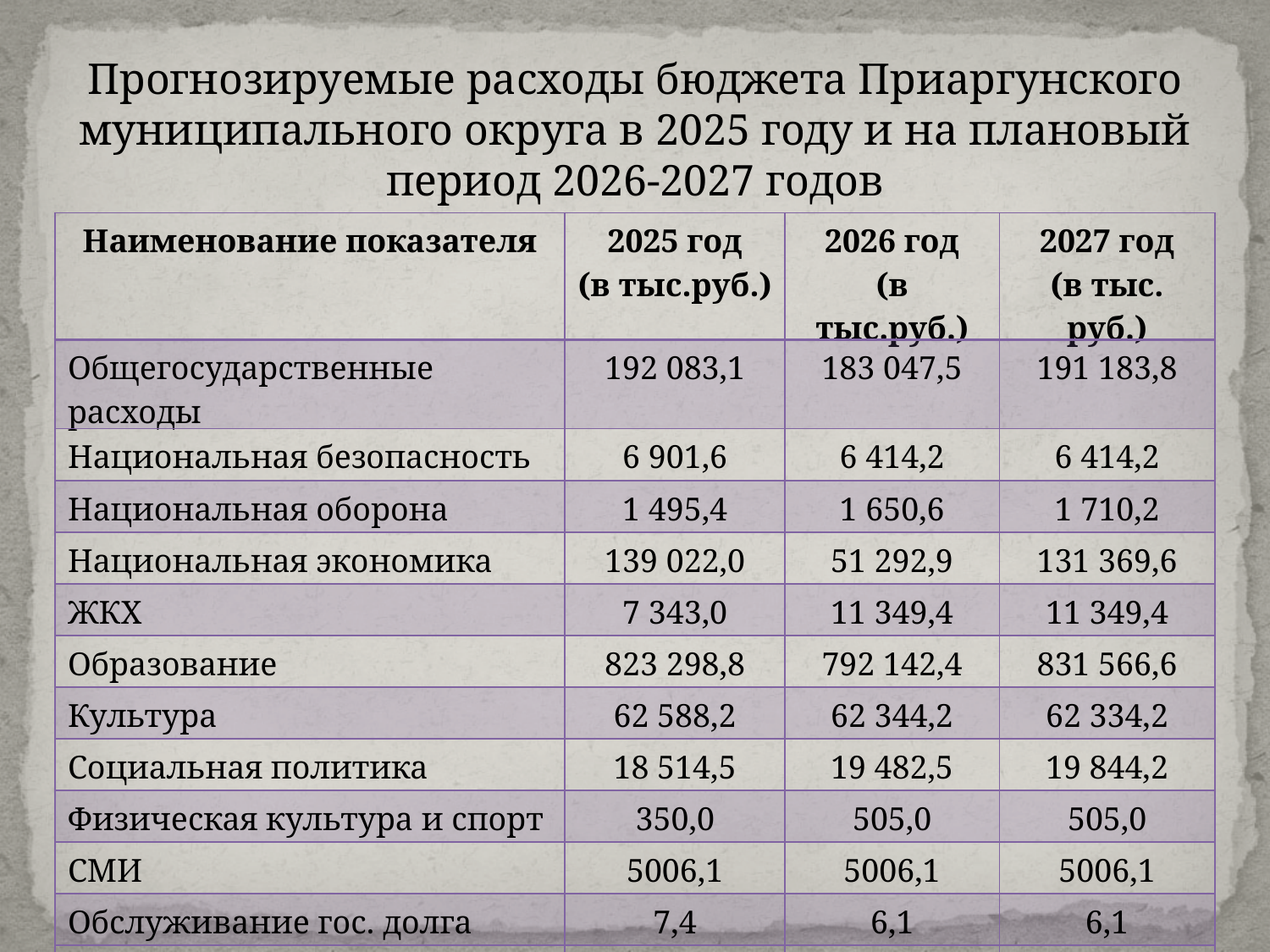

Прогнозируемые расходы бюджета Приаргунского муниципального округа в 2025 году и на плановый период 2026-2027 годов
| Наименование показателя | 2025 год (в тыс.руб.) | 2026 год (в тыс.руб.) | 2027 год (в тыс. руб.) |
| --- | --- | --- | --- |
| Общегосударственные расходы | 192 083,1 | 183 047,5 | 191 183,8 |
| Национальная безопасность | 6 901,6 | 6 414,2 | 6 414,2 |
| Национальная оборона | 1 495,4 | 1 650,6 | 1 710,2 |
| Национальная экономика | 139 022,0 | 51 292,9 | 131 369,6 |
| ЖКХ | 7 343,0 | 11 349,4 | 11 349,4 |
| Образование | 823 298,8 | 792 142,4 | 831 566,6 |
| Культура | 62 588,2 | 62 344,2 | 62 334,2 |
| Социальная политика | 18 514,5 | 19 482,5 | 19 844,2 |
| Физическая культура и спорт | 350,0 | 505,0 | 505,0 |
| СМИ | 5006,1 | 5006,1 | 5006,1 |
| Обслуживание гос. долга | 7,4 | 6,1 | 6,1 |
| Итого | 1 256610,1 | 1 133230,9 | 1 261 289,4 |